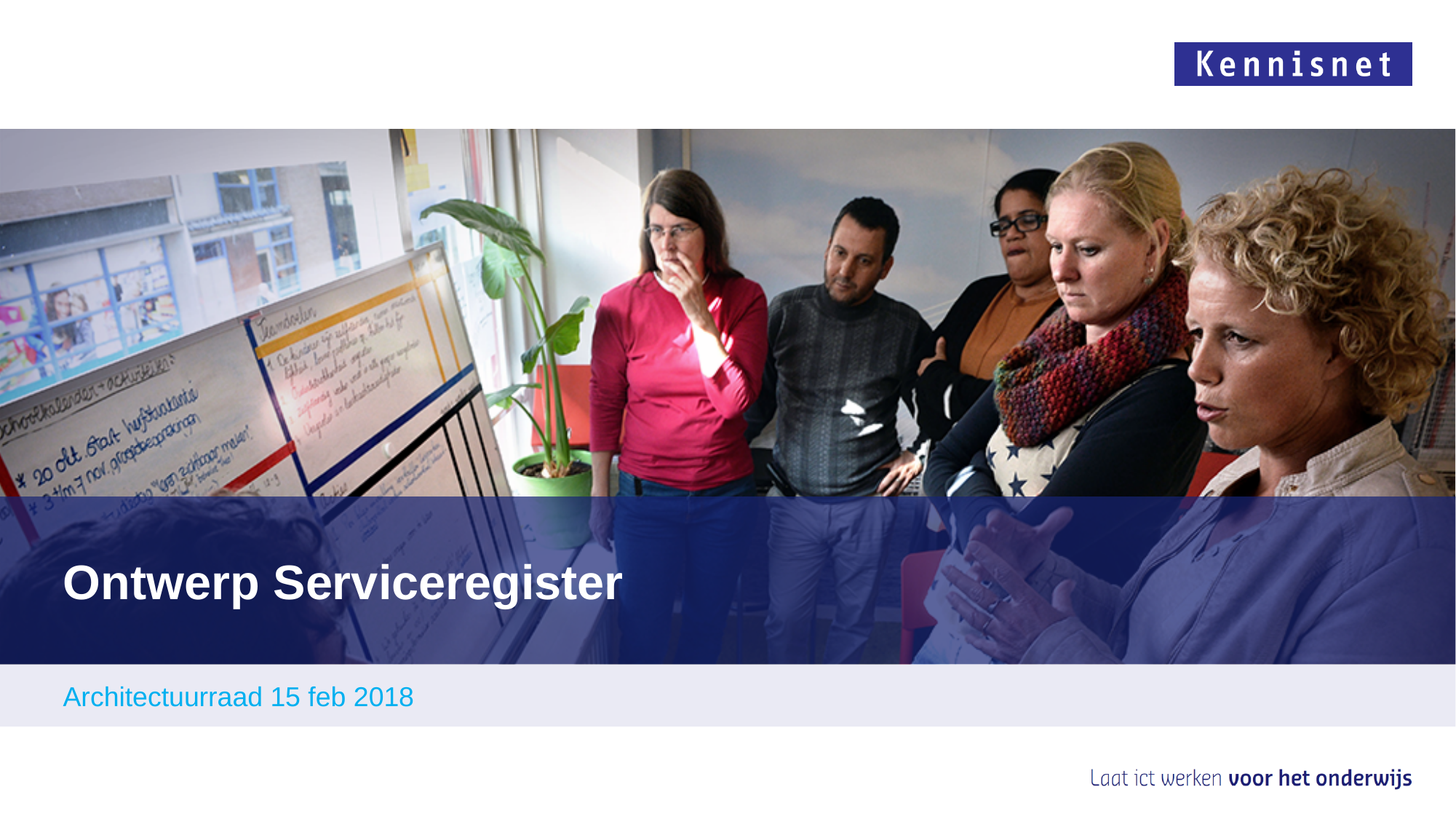

# Ontwerp Serviceregister
Architectuurraad 15 feb 2018